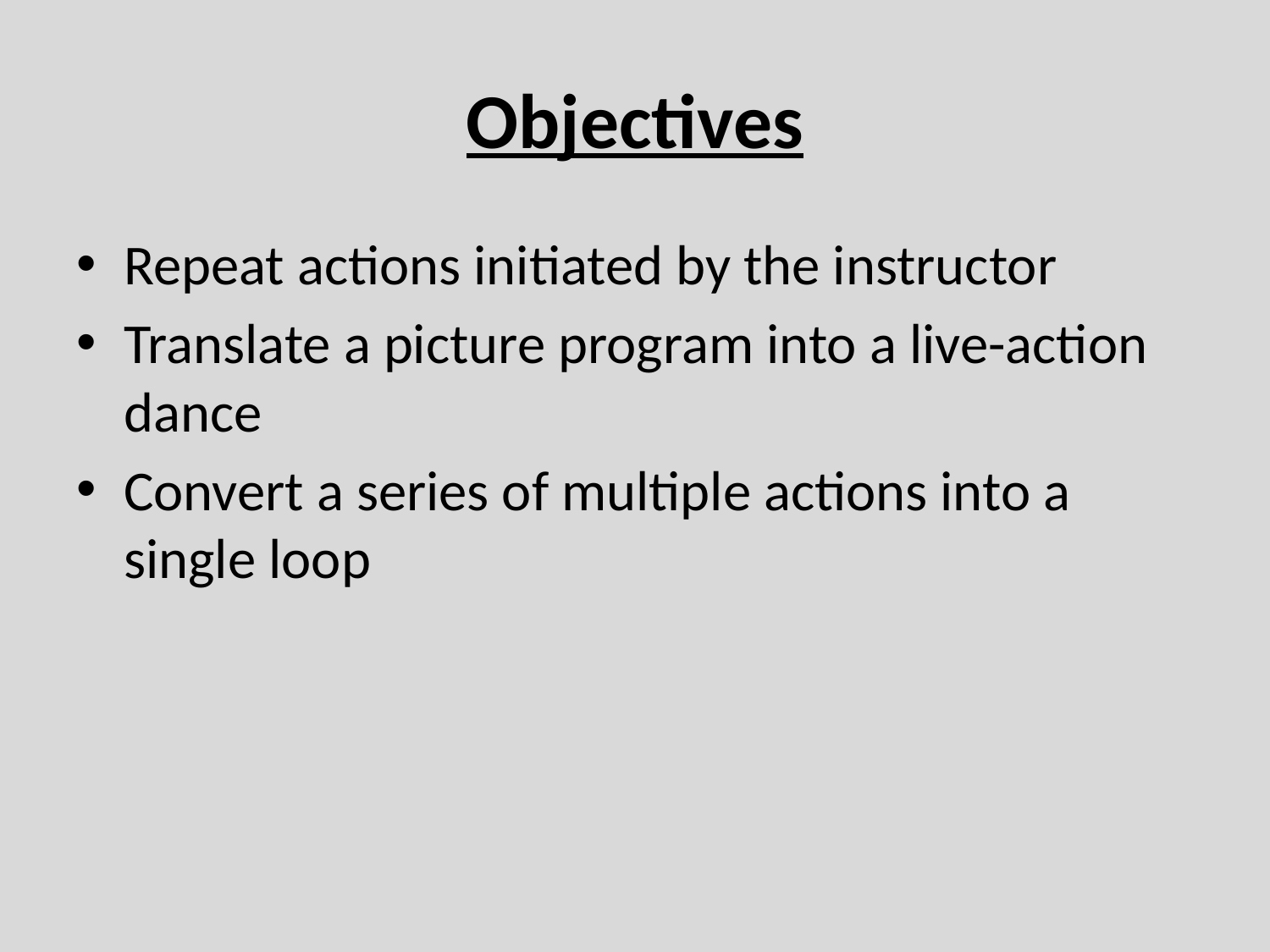

# Objectives
Repeat actions initiated by the instructor
Translate a picture program into a live-action dance
Convert a series of multiple actions into a single loop